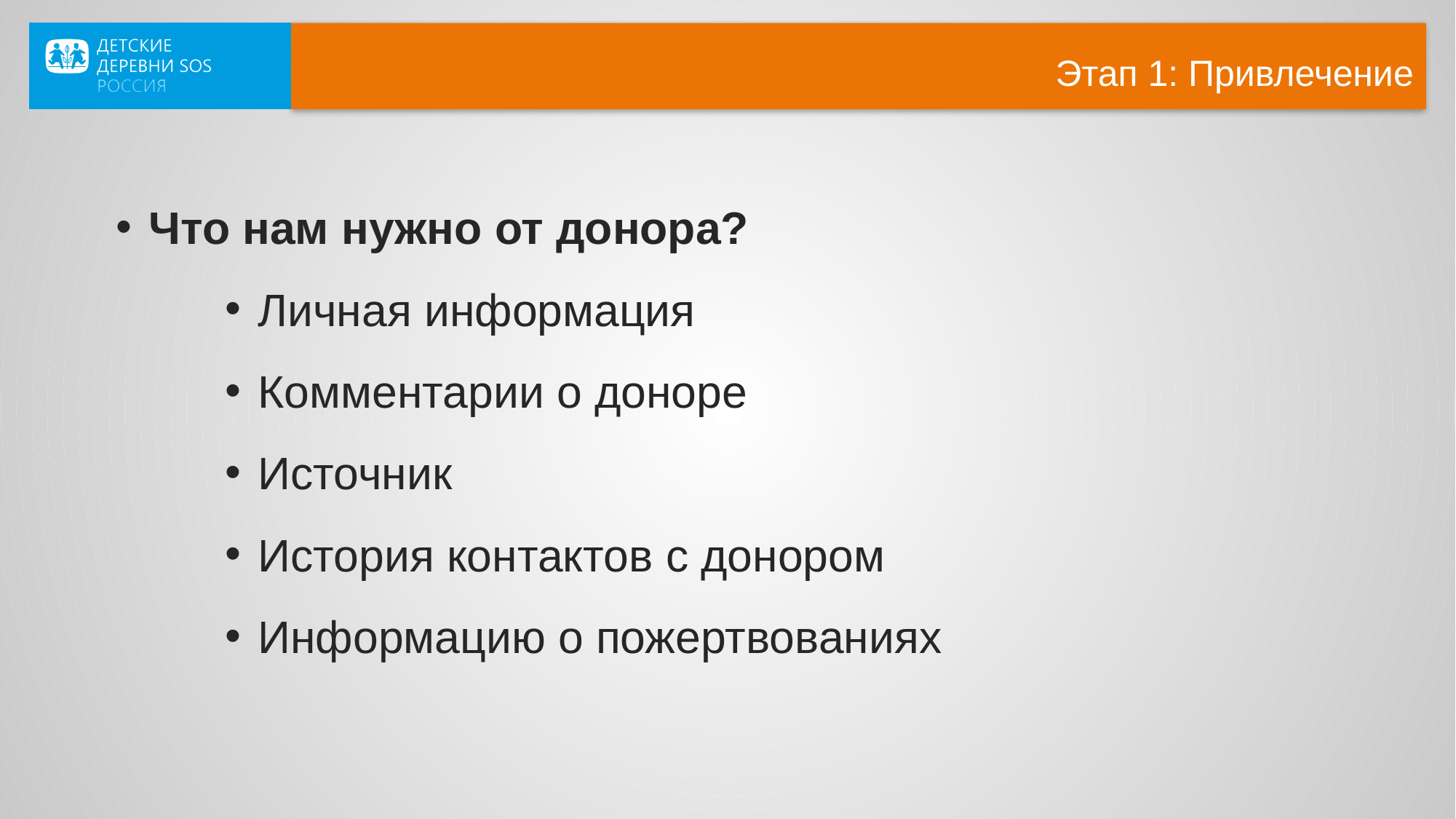

# Этап 1: Привлечение

Что нам нужно от донора?
Личная информация
Комментарии о доноре
Источник
История контактов с донором
Информацию о пожертвованиях